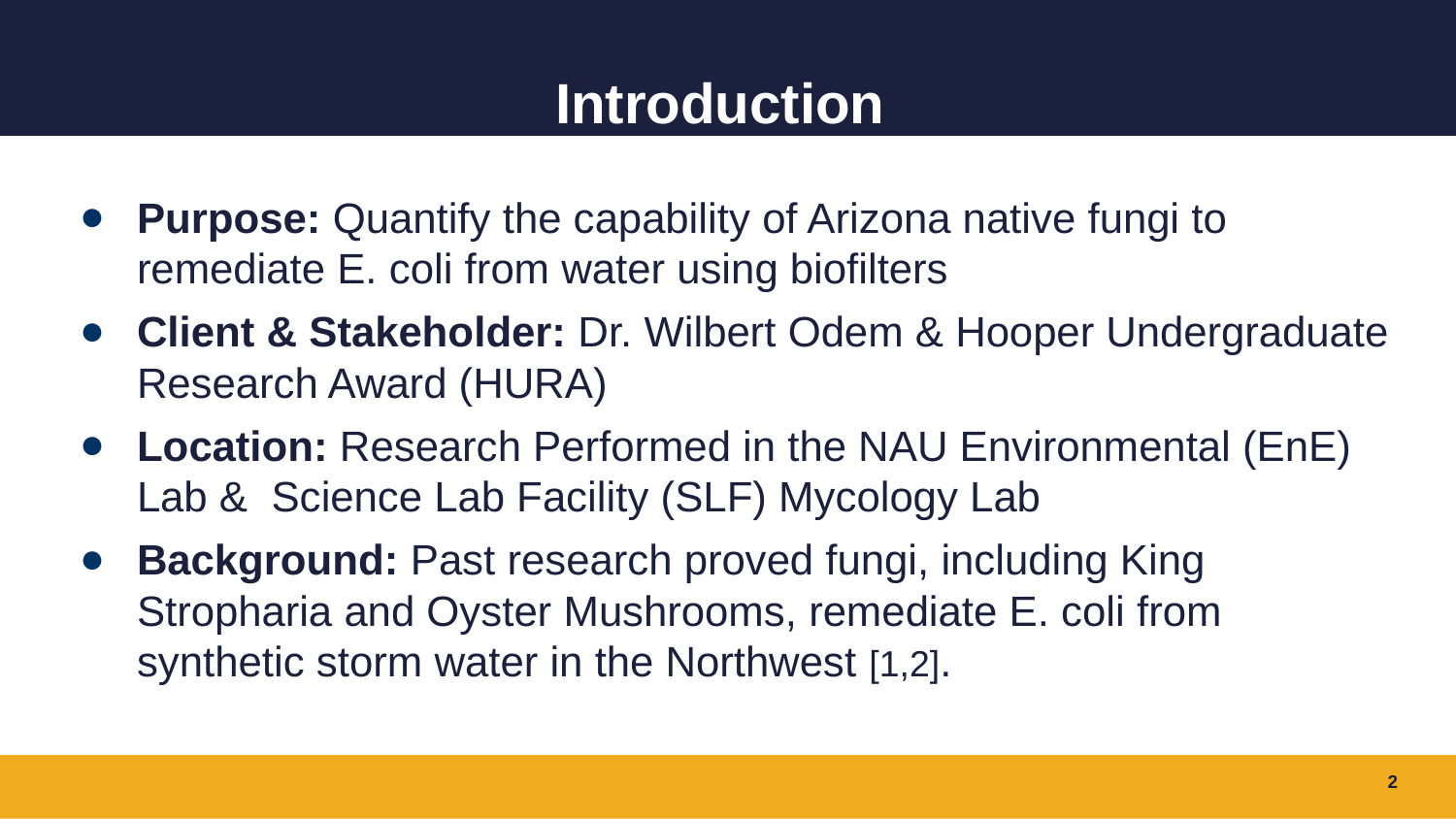

# Introduction
Purpose: Quantify the capability of Arizona native fungi to remediate E. coli from water using biofilters
Client & Stakeholder: Dr. Wilbert Odem & Hooper Undergraduate Research Award (HURA)
Location: Research Performed in the NAU Environmental (EnE) Lab &  Science Lab Facility (SLF) Mycology Lab
Background: Past research proved fungi, including King Stropharia and Oyster Mushrooms, remediate E. coli from synthetic storm water in the Northwest [1,2].

2